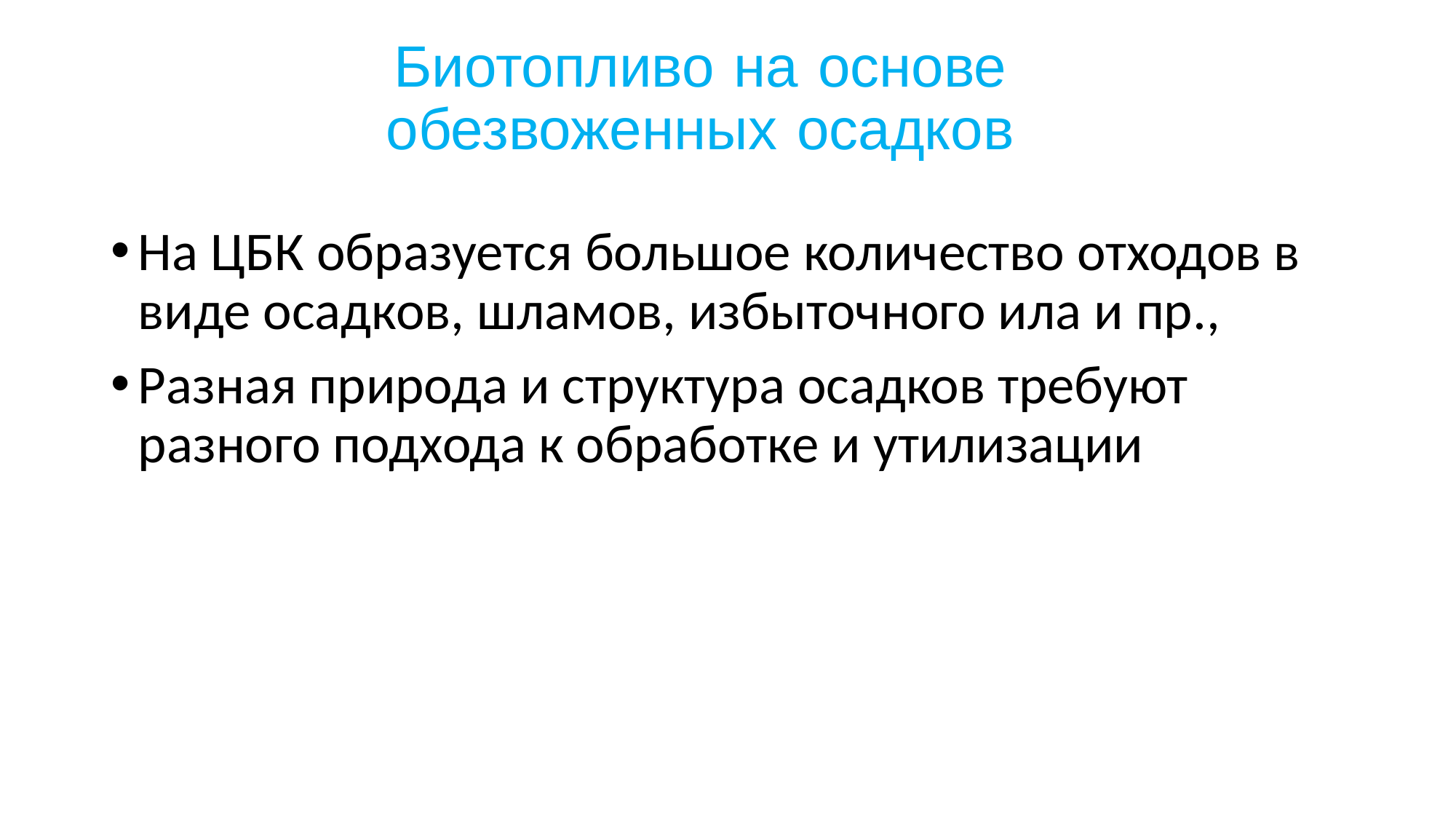

# Биотопливо на основе обезвоженных осадков
На ЦБК образуется большое количество отходов в виде осадков, шламов, избыточного ила и пр.,
Разная природа и структура осадков требуют разного подхода к обработке и утилизации